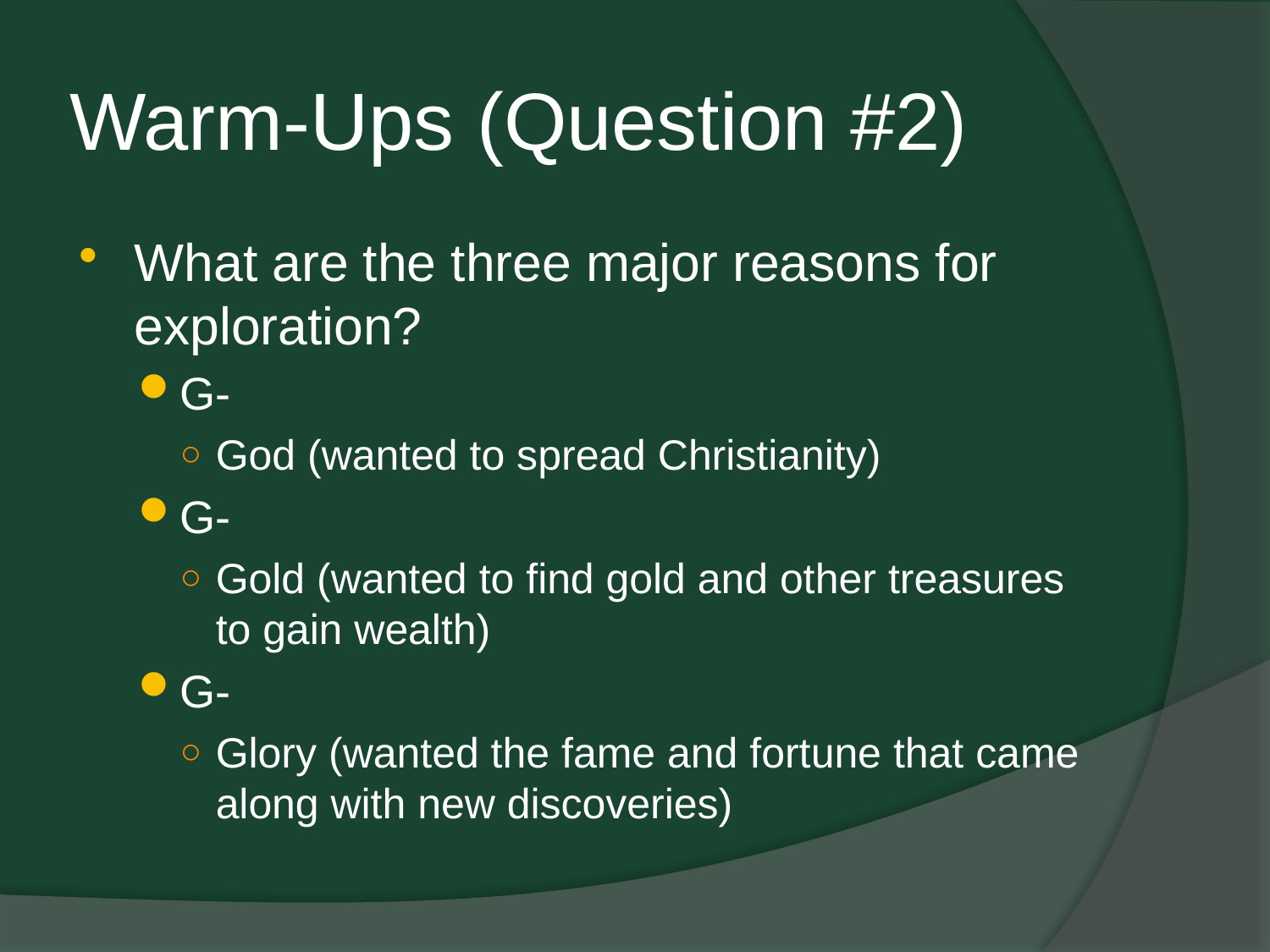

# Warm-Ups (Question #2)
What are the three major reasons for exploration?
G-
God (wanted to spread Christianity)
G-
Gold (wanted to find gold and other treasures to gain wealth)
G-
Glory (wanted the fame and fortune that came along with new discoveries)